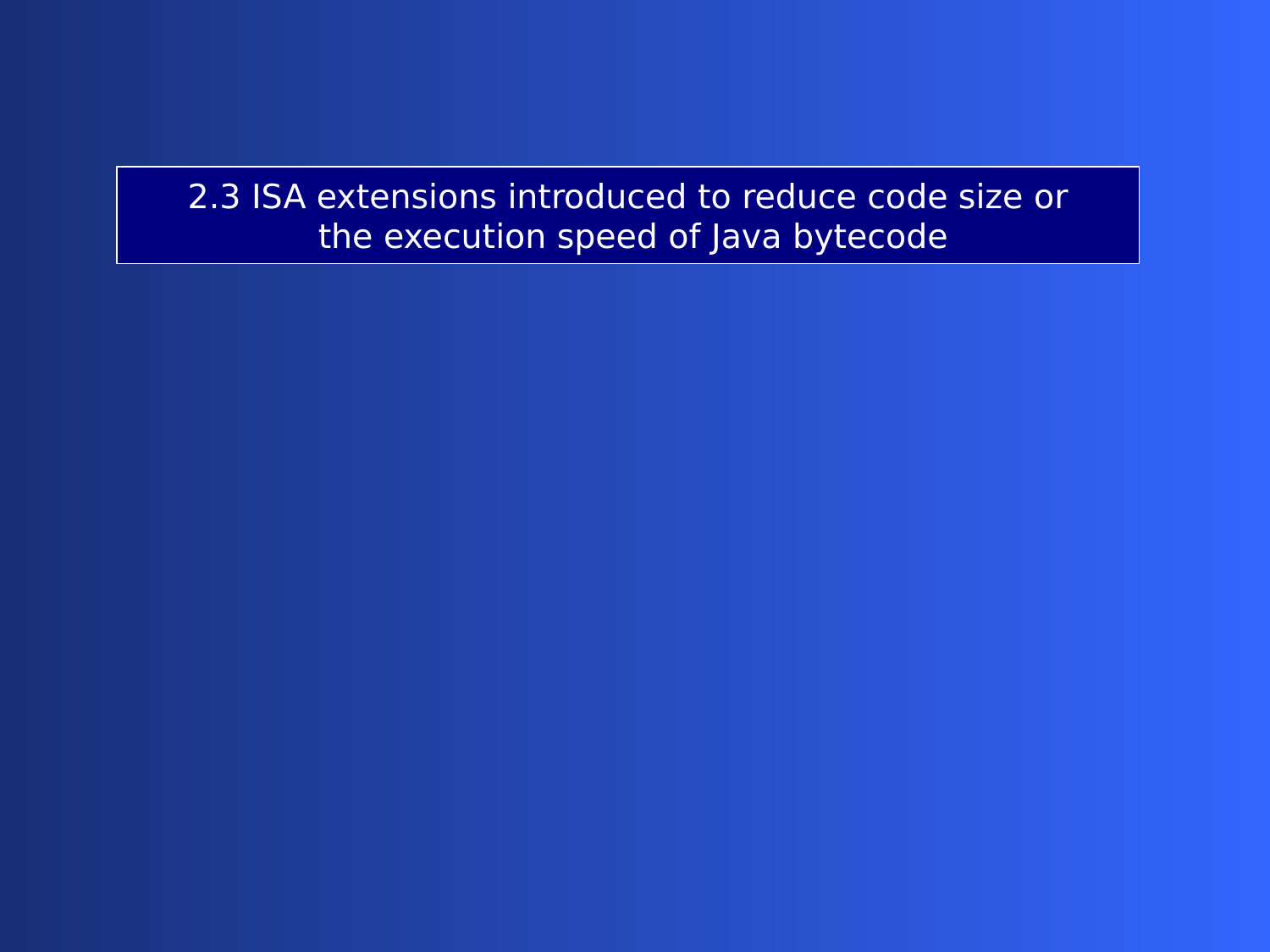

2.3 ISA extensions introduced to reduce code size or
 the execution speed of Java bytecode